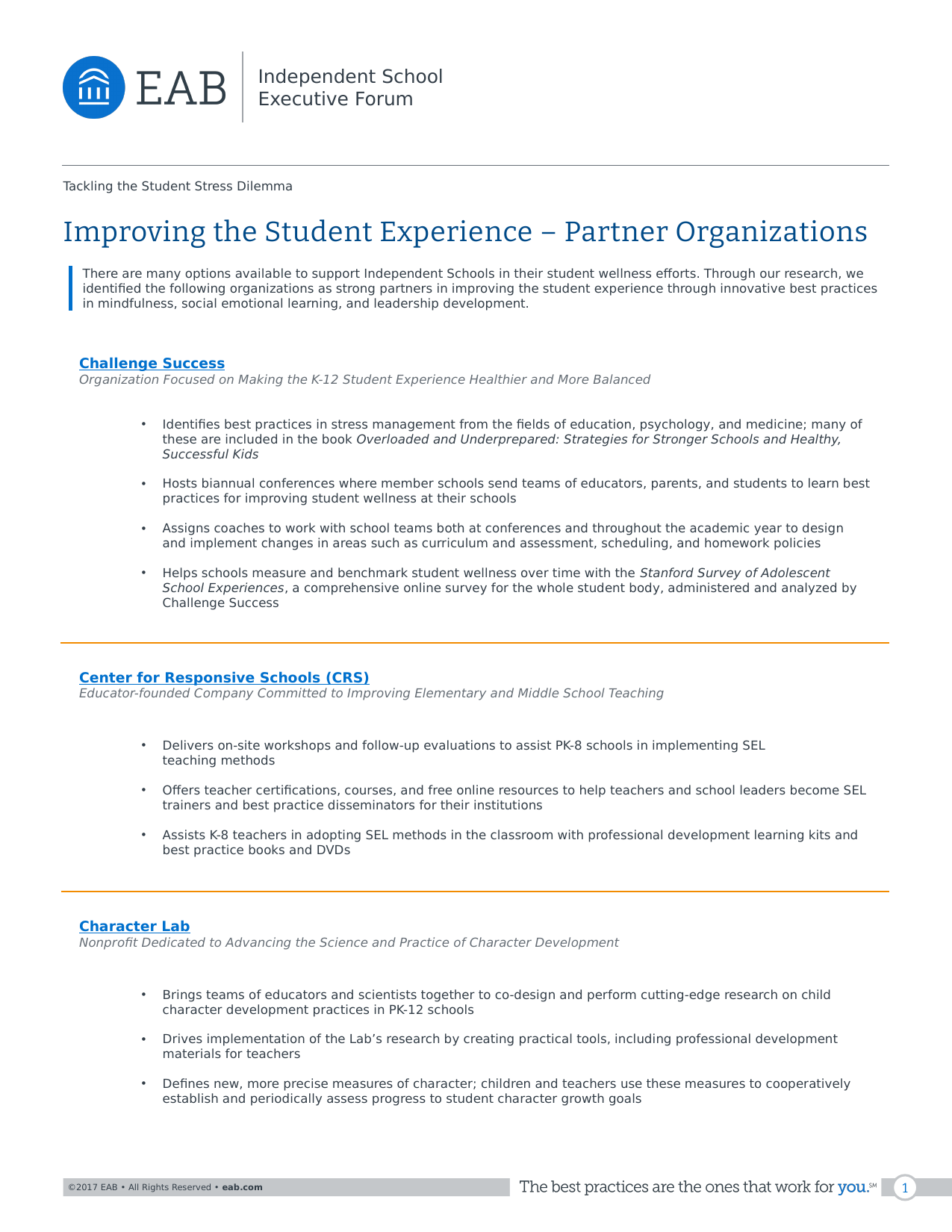

Independent School
Executive Forum
Tackling the Student Stress Dilemma
# Improving the Student Experience – Partner Organizations
There are many options available to support Independent Schools in their student wellness efforts. Through our research, we identified the following organizations as strong partners in improving the student experience through innovative best practices in mindfulness, social emotional learning, and leadership development.

Challenge Success
Organization Focused on Making the K-12 Student Experience Healthier and More Balanced
Identifies best practices in stress management from the fields of education, psychology, and medicine; many of these are included in the book Overloaded and Underprepared: Strategies for Stronger Schools and Healthy, Successful Kids
Hosts biannual conferences where member schools send teams of educators, parents, and students to learn best practices for improving student wellness at their schools

Assigns coaches to work with school teams both at conferences and throughout the academic year to design and implement changes in areas such as curriculum and assessment, scheduling, and homework policies

Helps schools measure and benchmark student wellness over time with the Stanford Survey of Adolescent School Experiences, a comprehensive online survey for the whole student body, administered and analyzed by Challenge Success
Center for Responsive Schools (CRS)
Educator-founded Company Committed to Improving Elementary and Middle School Teaching
Delivers on-site workshops and follow-up evaluations to assist PK-8 schools in implementing SEL
teaching methods
Offers teacher certifications, courses, and free online resources to help teachers and school leaders become SEL trainers and best practice disseminators for their institutions
Assists K-8 teachers in adopting SEL methods in the classroom with professional development learning kits and best practice books and DVDs
Character Lab
Nonprofit Dedicated to Advancing the Science and Practice of Character Development
Brings teams of educators and scientists together to co-design and perform cutting-edge research on child character development practices in PK-12 schools
Drives implementation of the Lab’s research by creating practical tools, including professional development materials for teachers
Defines new, more precise measures of character; children and teachers use these measures to cooperatively establish and periodically assess progress to student character growth goals
1